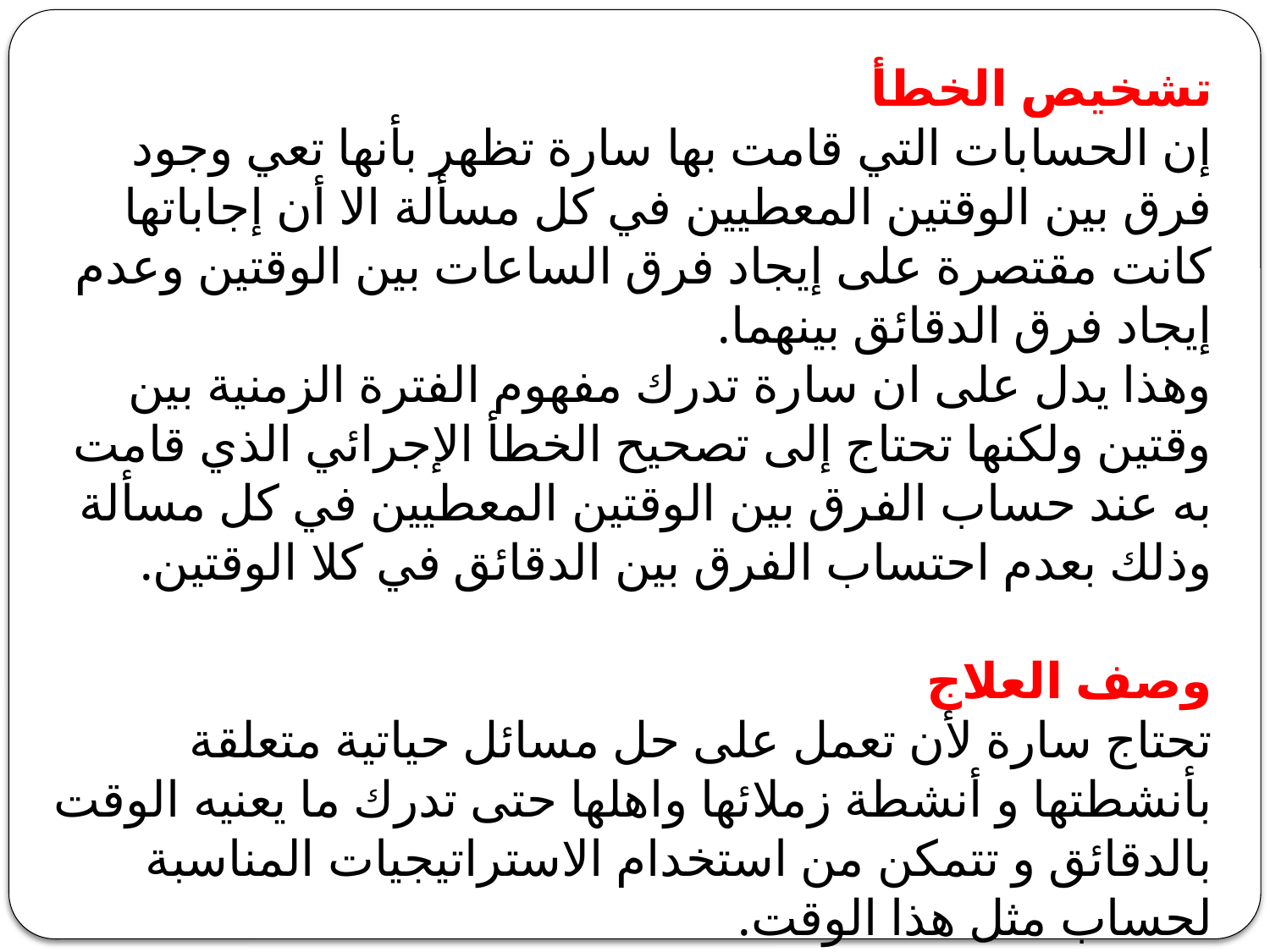

تشخيص الخطأ
‏إن الحسابات التي قامت بها سارة تظهر بأنها تعي وجود فرق بين ‏الوقتين المعطيين في كل مسألة ‏الا أن إجاباتها كانت مقتصرة على إيجاد فرق الساعات ‏بين الوقتين وعدم إيجاد فرق الدقائق بينهما.
‏وهذا يدل على ان سارة تدرك مفهوم الفترة الزمنية بين وقتين ولكنها تحتاج إلى تصحيح الخطأ الإجرائي الذي قامت به عند حساب الفرق بين الوقتين المعطيين في كل مسألة وذلك بعدم احتساب الفرق بين الدقائق في كلا الوقتين.

‏وصف العلاج
‏تحتاج سارة لأن تعمل على حل مسائل حياتية متعلقة بأنشطتها و أنشطة زملائها واهلها حتى تدرك ما يعنيه الوقت بالدقائق و تتمكن من استخدام الاستراتيجيات المناسبة لحساب مثل هذا الوقت.